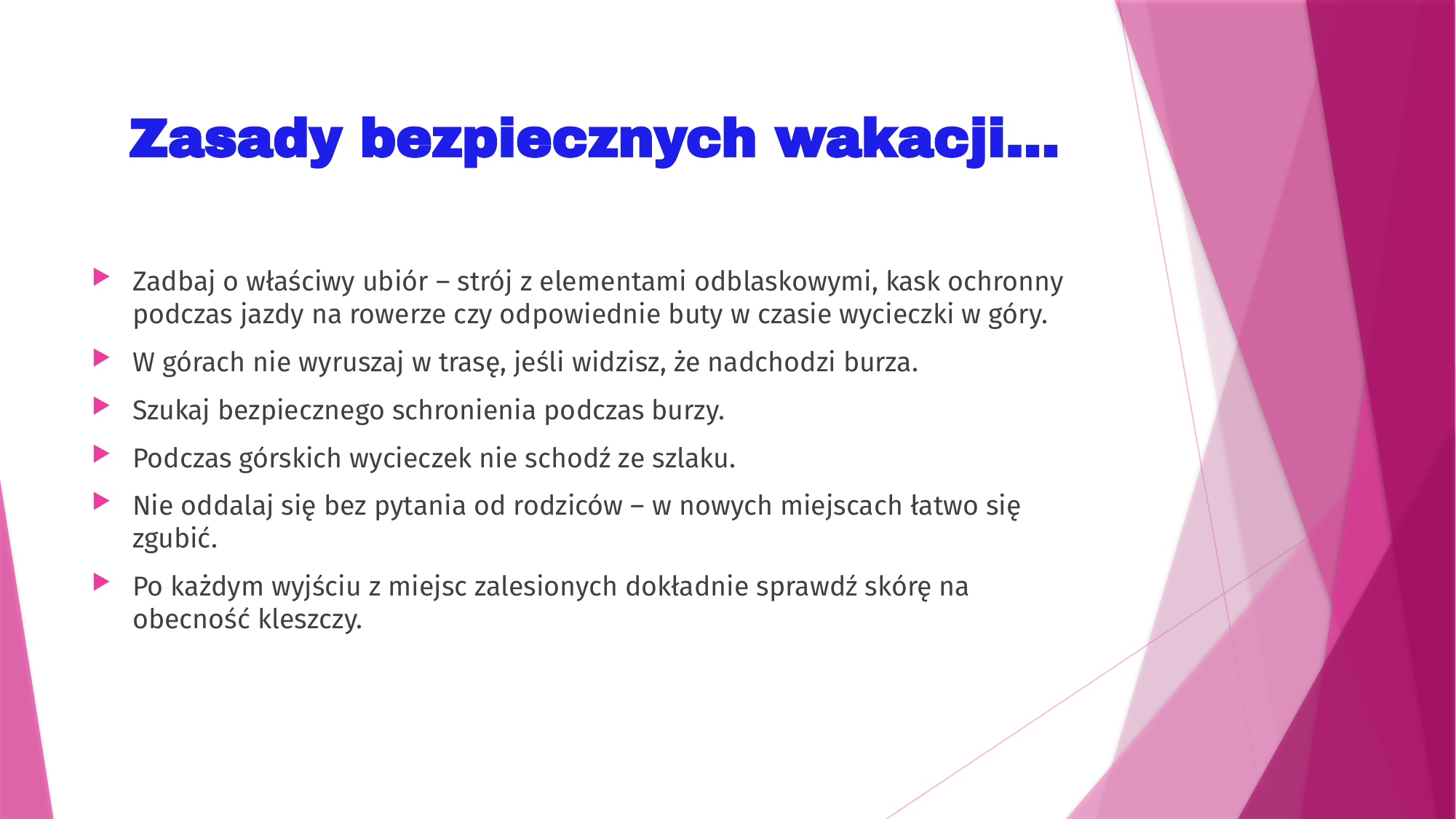

# Zasady bezpiecznych wakacji…
Zadbaj o właściwy ubiór – strój z elementami odblaskowymi, kask ochronny podczas jazdy na rowerze czy odpowiednie buty w czasie wycieczki w góry.
W górach nie wyruszaj w trasę, jeśli widzisz, że nadchodzi burza.
Szukaj bezpiecznego schronienia podczas burzy.
Podczas górskich wycieczek nie schodź ze szlaku.
Nie oddalaj się bez pytania od rodziców – w nowych miejscach łatwo się zgubić.
Po każdym wyjściu z miejsc zalesionych dokładnie sprawdź skórę na obecność kleszczy.